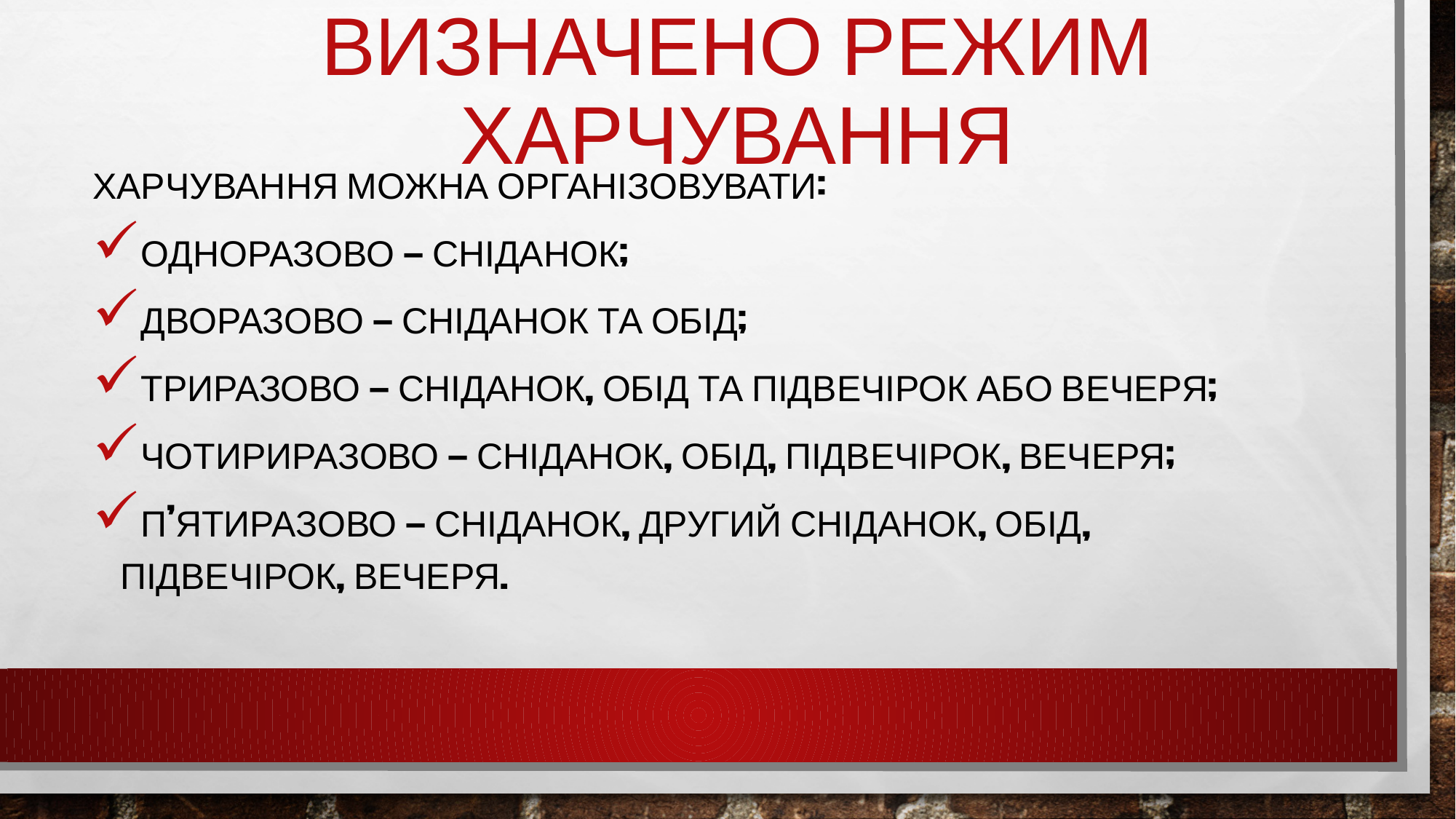

# Визначено режим харчування
Харчування можна організовувати:
одноразово — сніданок;
дворазово — сніданок та обід;
триразово — сніданок, обід та підвечірок або вечеря;
чотириразово — сніданок, обід, підвечірок, вечеря;
п’ятиразово — сніданок, другий сніданок, обід, підвечірок, вечеря.